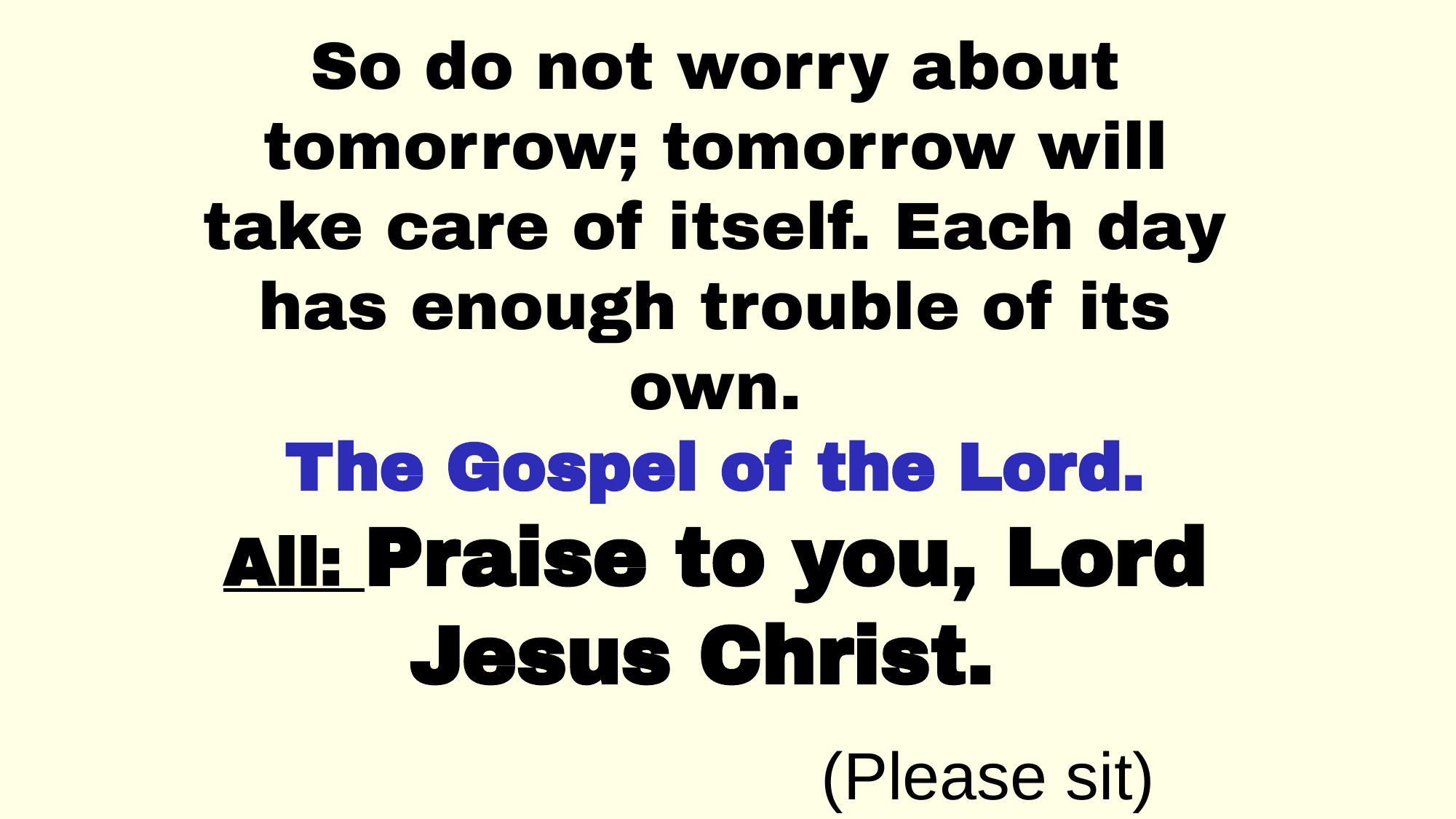

# So do not worry about tomorrow; tomorrow will take care of itself. Each day has enough trouble of its own. The Gospel of the Lord. All: Praise to you, Lord Jesus Christ. (Please sit) .